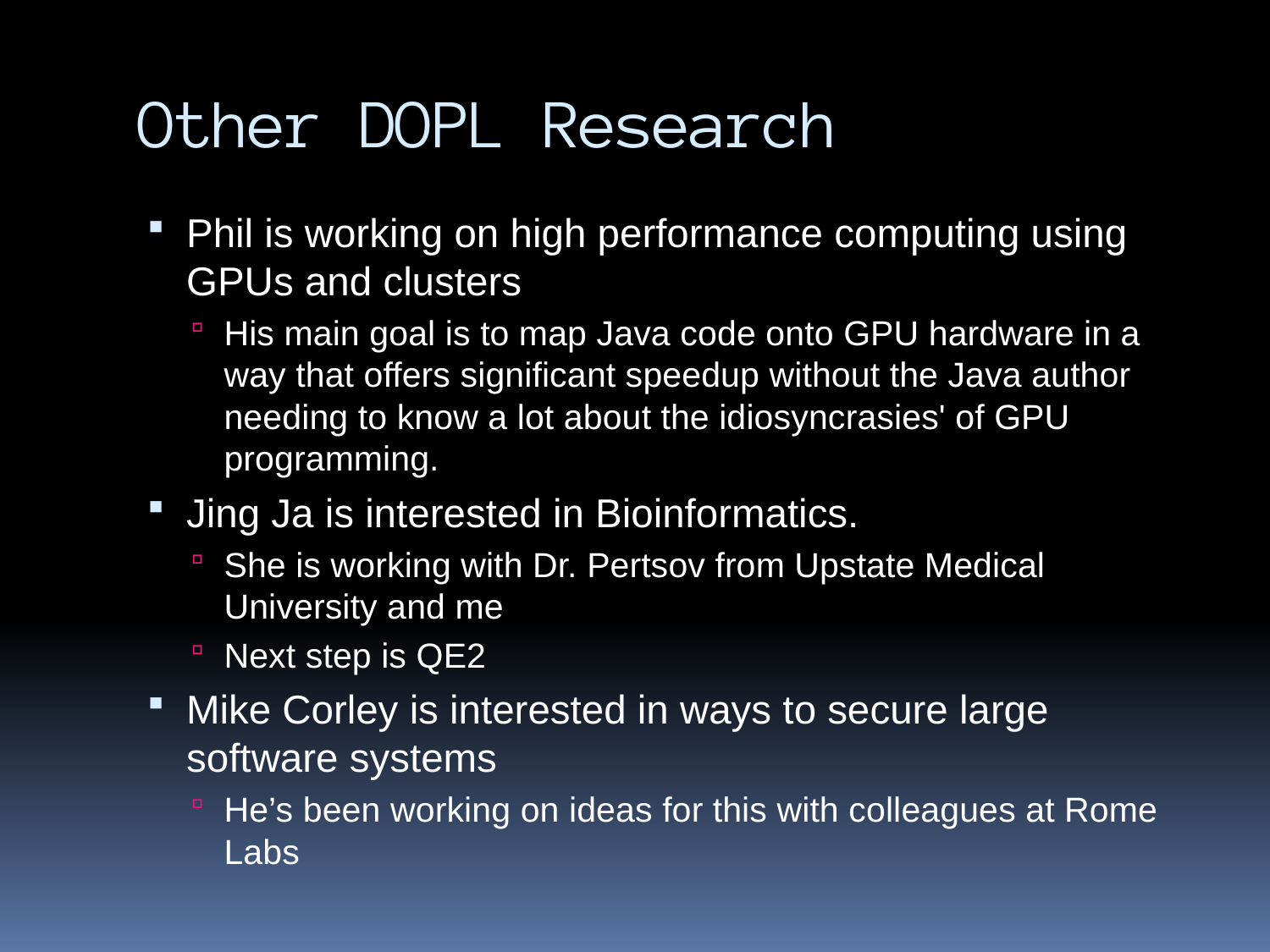

# Other DOPL Research
Phil is working on high performance computing using GPUs and clusters
His main goal is to map Java code onto GPU hardware in a way that offers significant speedup without the Java author needing to know a lot about the idiosyncrasies' of GPU programming.
Jing Ja is interested in Bioinformatics.
She is working with Dr. Pertsov from Upstate Medical University and me
Next step is QE2
Mike Corley is interested in ways to secure large software systems
He’s been working on ideas for this with colleagues at Rome Labs